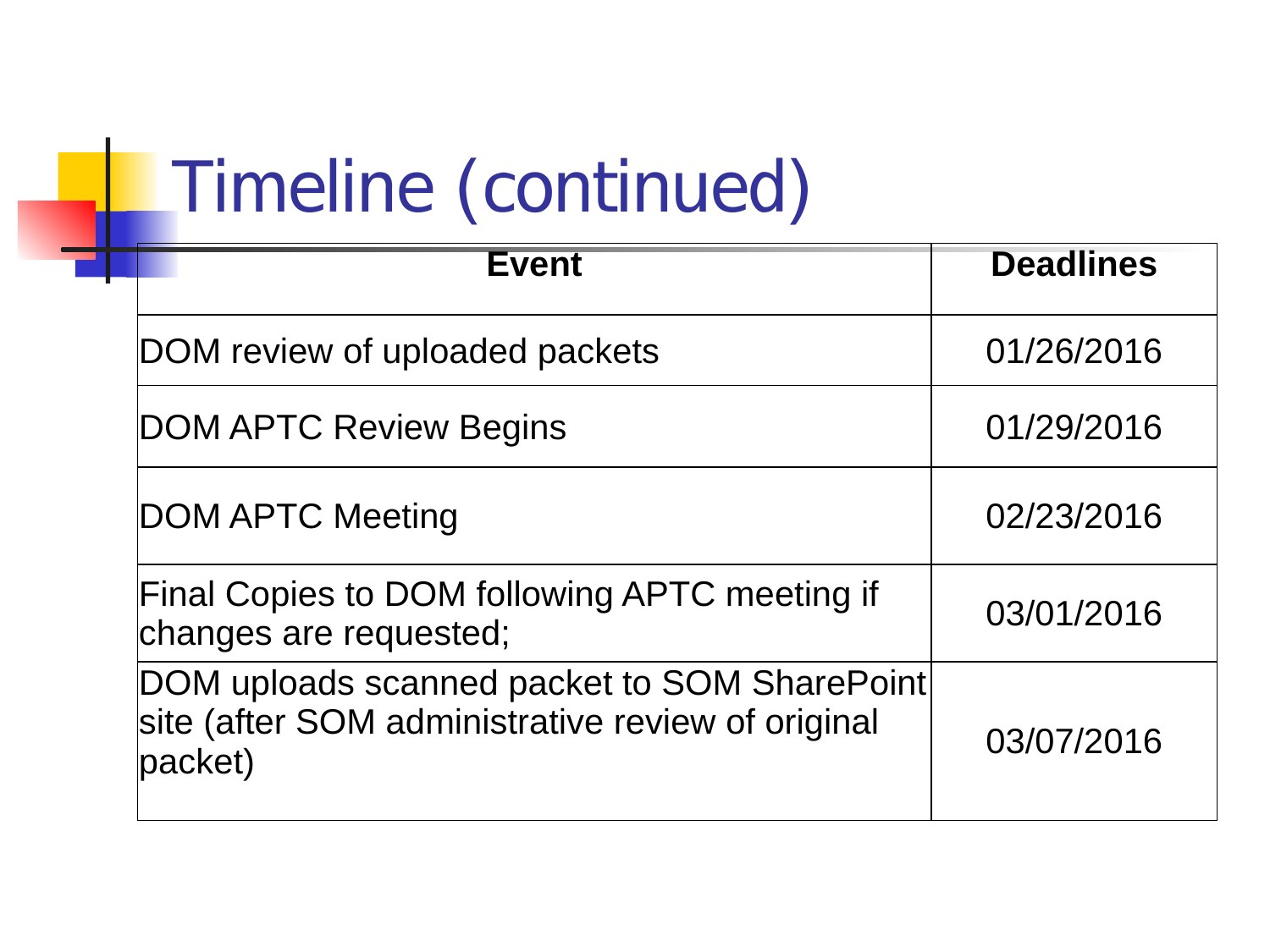

# Timeline (continued)
| Event | Deadlines |
| --- | --- |
| DOM review of uploaded packets | 01/26/2016 |
| DOM APTC Review Begins | 01/29/2016 |
| DOM APTC Meeting | 02/23/2016 |
| Final Copies to DOM following APTC meeting if changes are requested; | 03/01/2016 |
| DOM uploads scanned packet to SOM SharePoint site (after SOM administrative review of original packet) | 03/07/2016 |